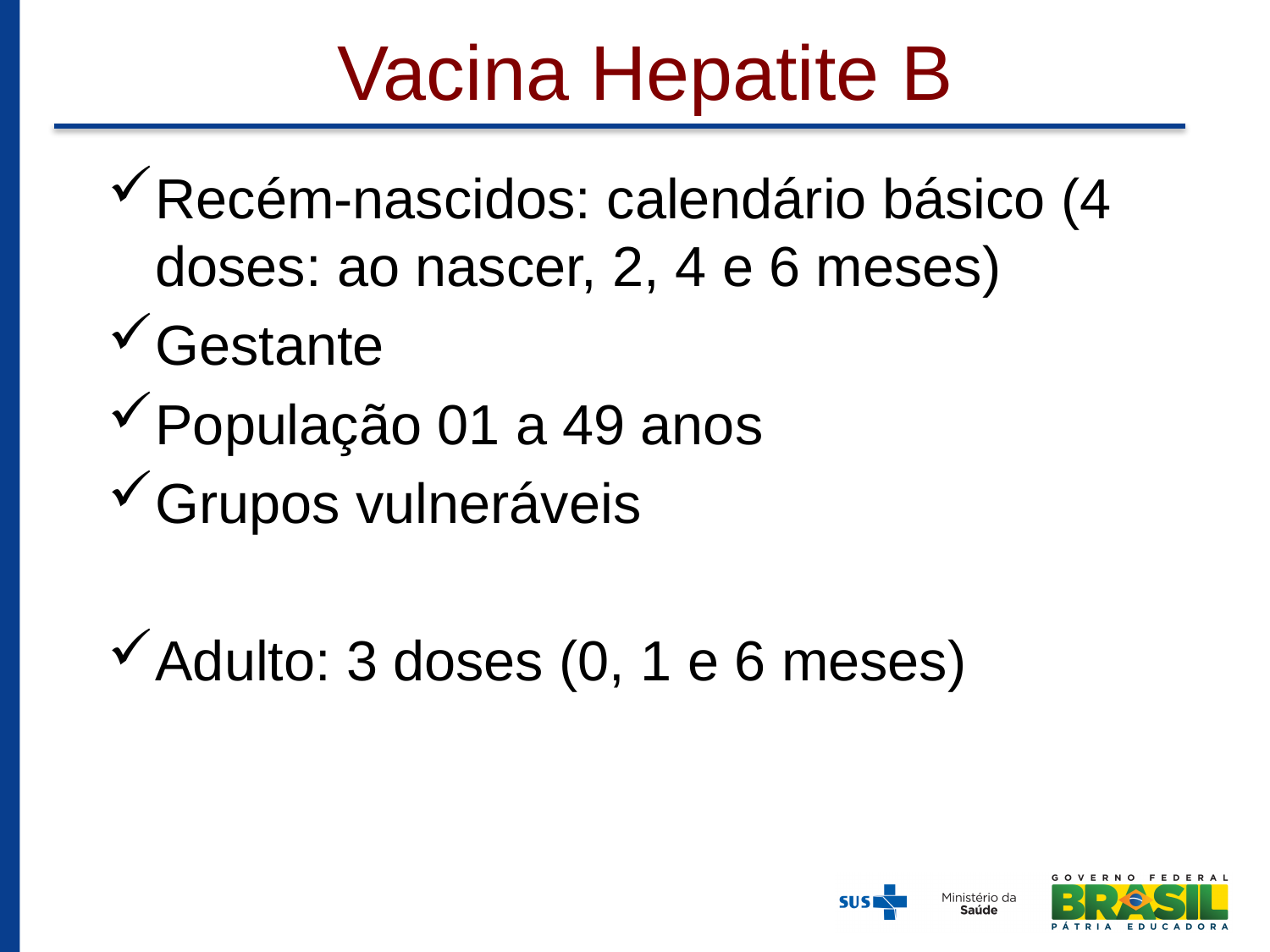

# Vacina Hepatite B
Recém-nascidos: calendário básico (4 doses: ao nascer, 2, 4 e 6 meses)
Gestante
População 01 a 49 anos
Grupos vulneráveis

Adulto: 3 doses (0, 1 e 6 meses)